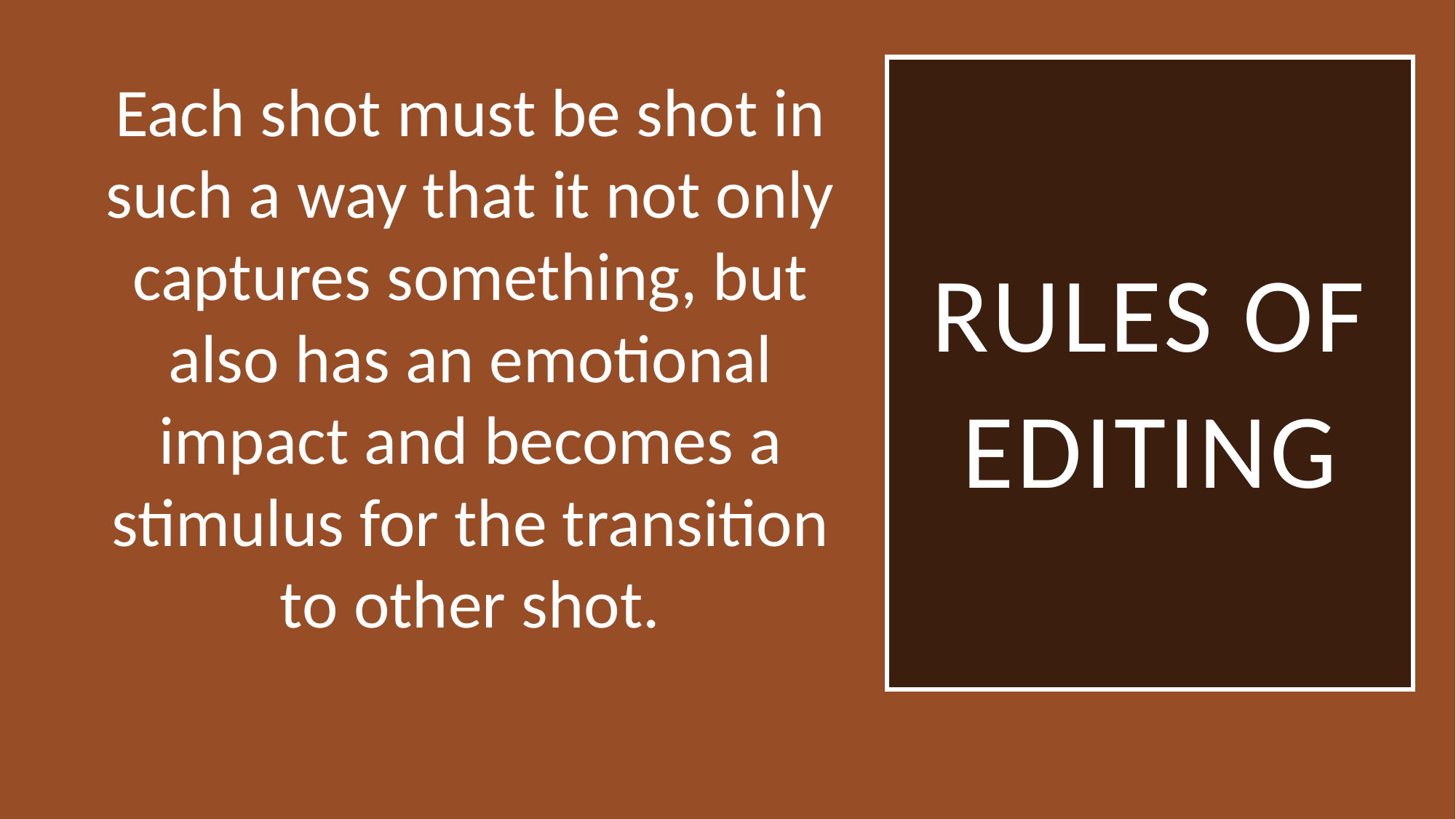

# Rules of editing
Each shot must be shot in such a way that it not only captures something, but also has an emotional impact and becomes a stimulus for the transition to other shot.